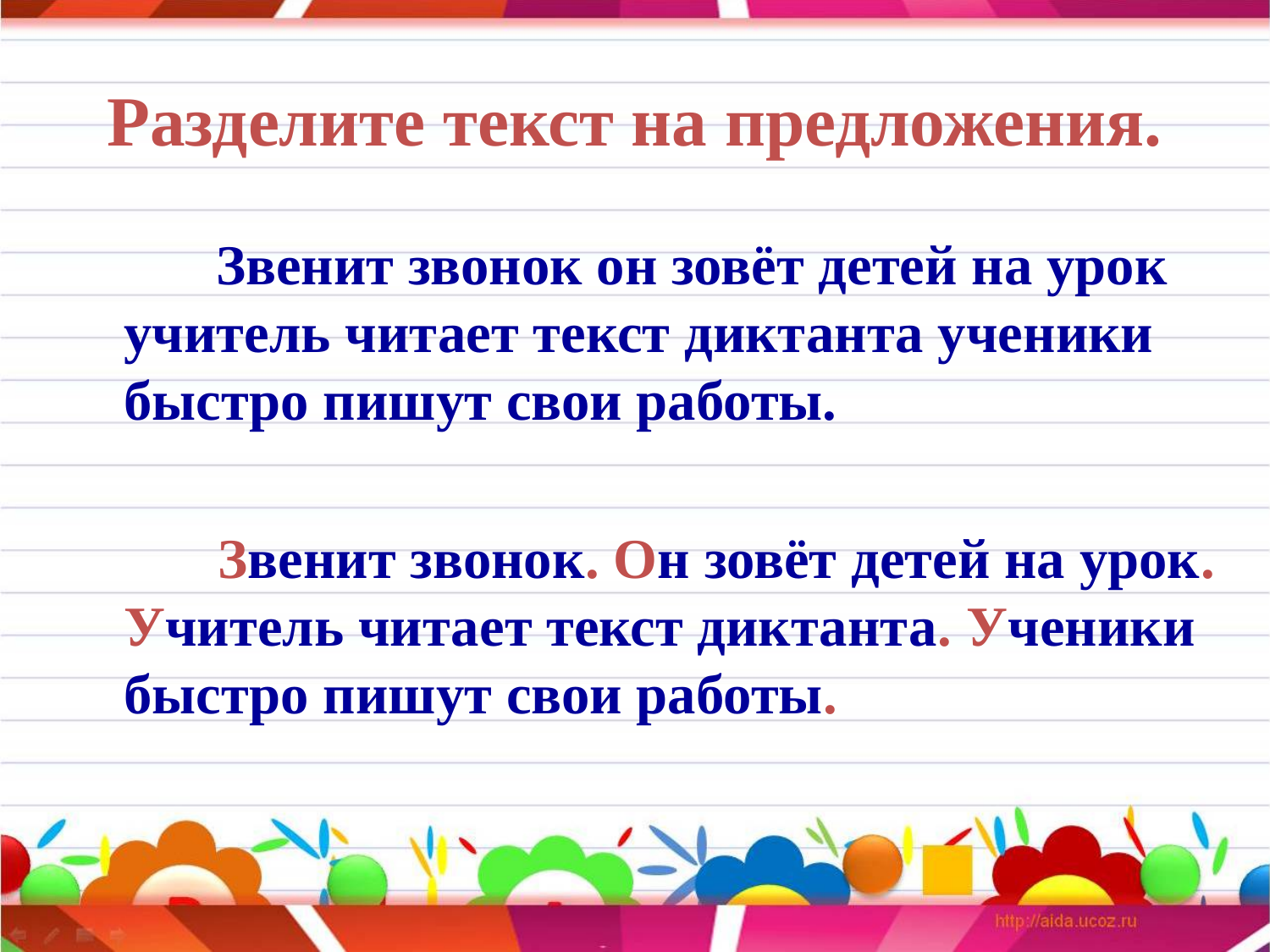

# Разделите текст на предложения.
           Звенит звонок он зовёт детей на урок учитель читает текст диктанта ученики быстро пишут свои работы.

          Звенит звонок. Он зовёт детей на урок. Учитель читает текст диктанта. Ученики быстро пишут свои работы.